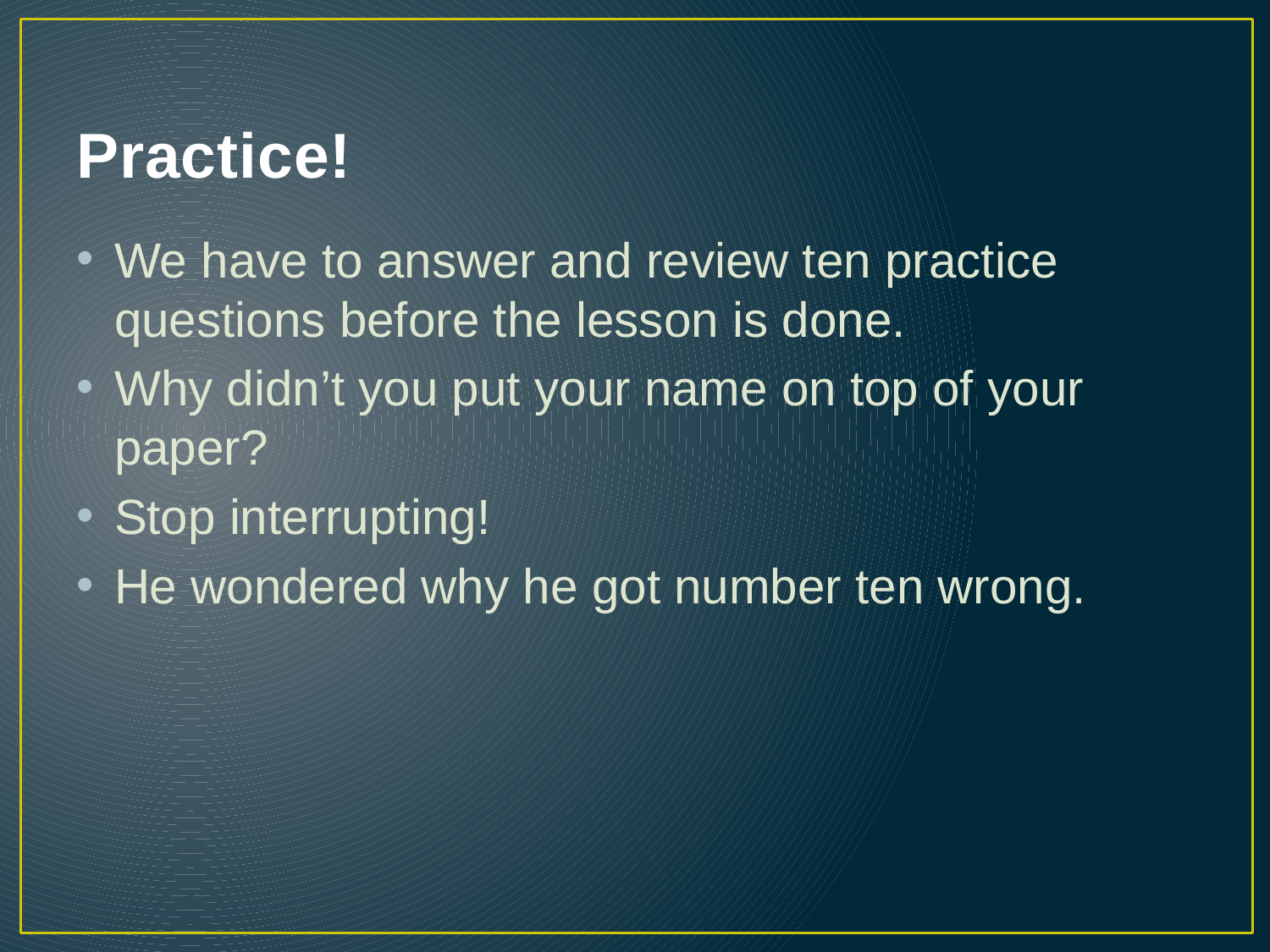

# Practice!
We have to answer and review ten practice questions before the lesson is done.
Why didn’t you put your name on top of your paper?
Stop interrupting!
He wondered why he got number ten wrong.